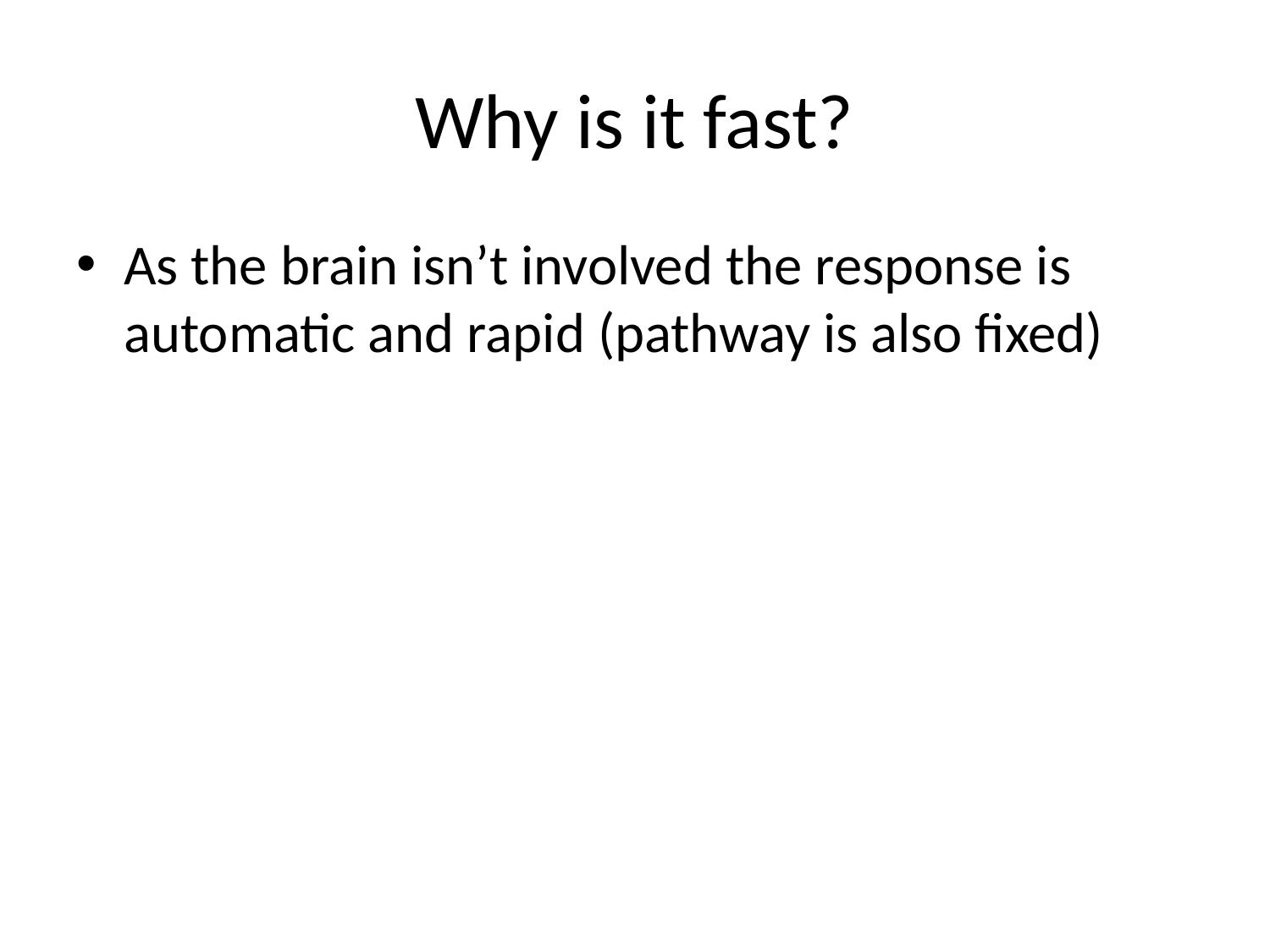

# Why is it fast?
As the brain isn’t involved the response is automatic and rapid (pathway is also fixed)